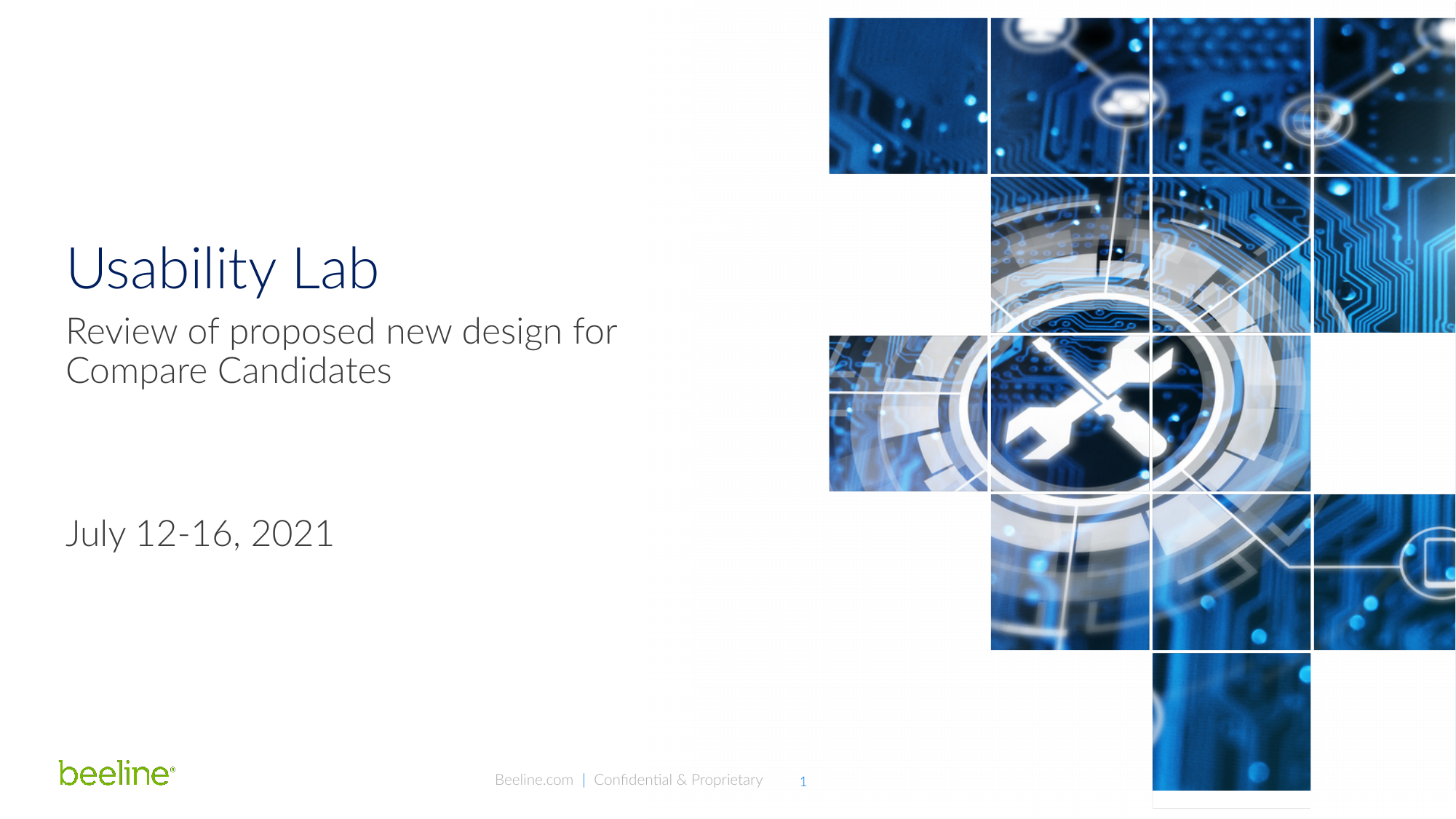

# Usability Lab
Review of proposed new design for Compare Candidates

July 12-16, 2021